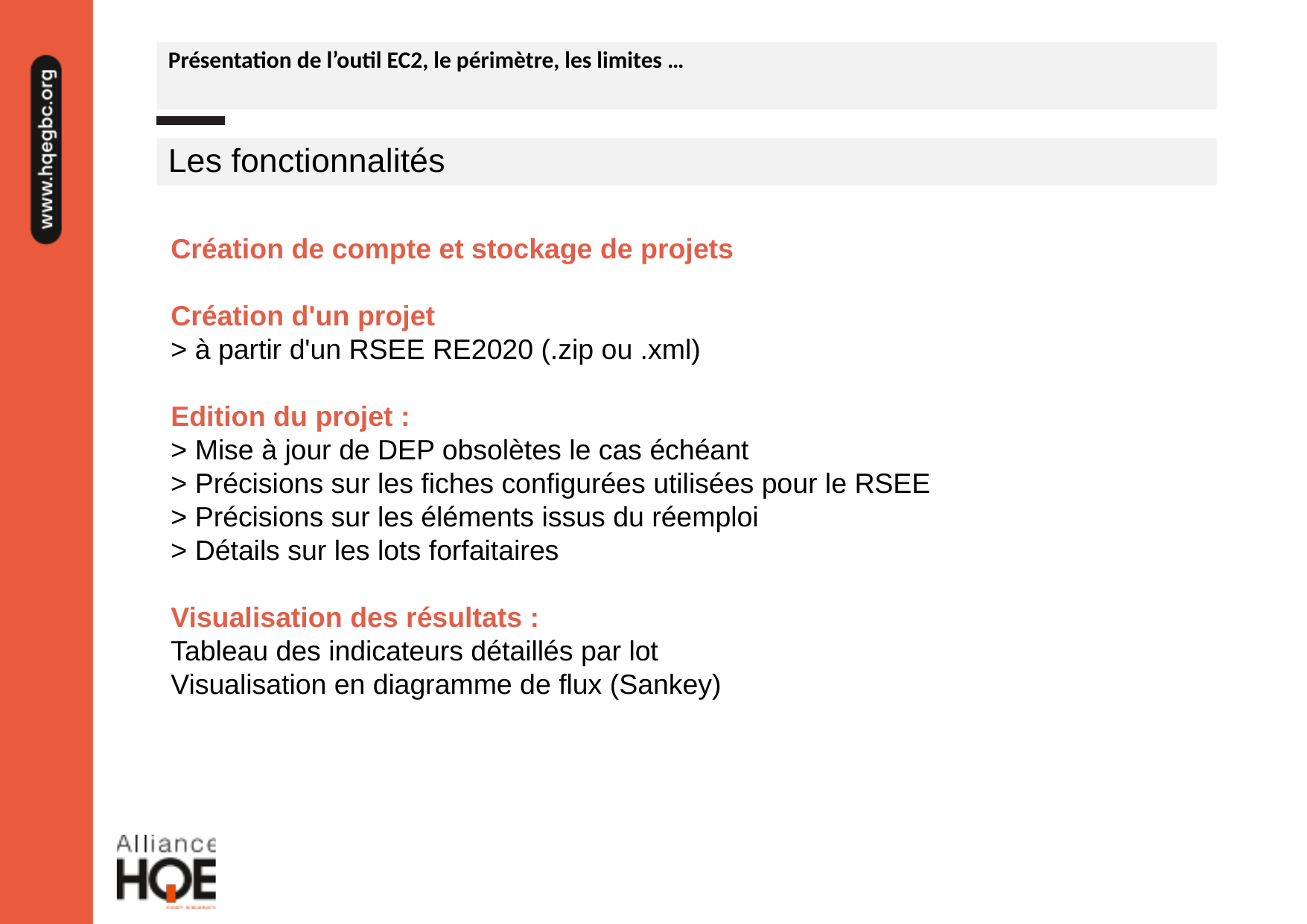

# Présentation de l’outil EC2, le périmètre, les limites …
Les fonctionnalités
Création de compte et stockage de projets

Création d'un projet
> à partir d'un RSEE RE2020 (.zip ou .xml)

Edition du projet :
> Mise à jour de DEP obsolètes le cas échéant
> Précisions sur les fiches configurées utilisées pour le RSEE
> Précisions sur les éléments issus du réemploi
> Détails sur les lots forfaitaires

Visualisation des résultats :
Tableau des indicateurs détaillés par lot
Visualisation en diagramme de flux (Sankey)